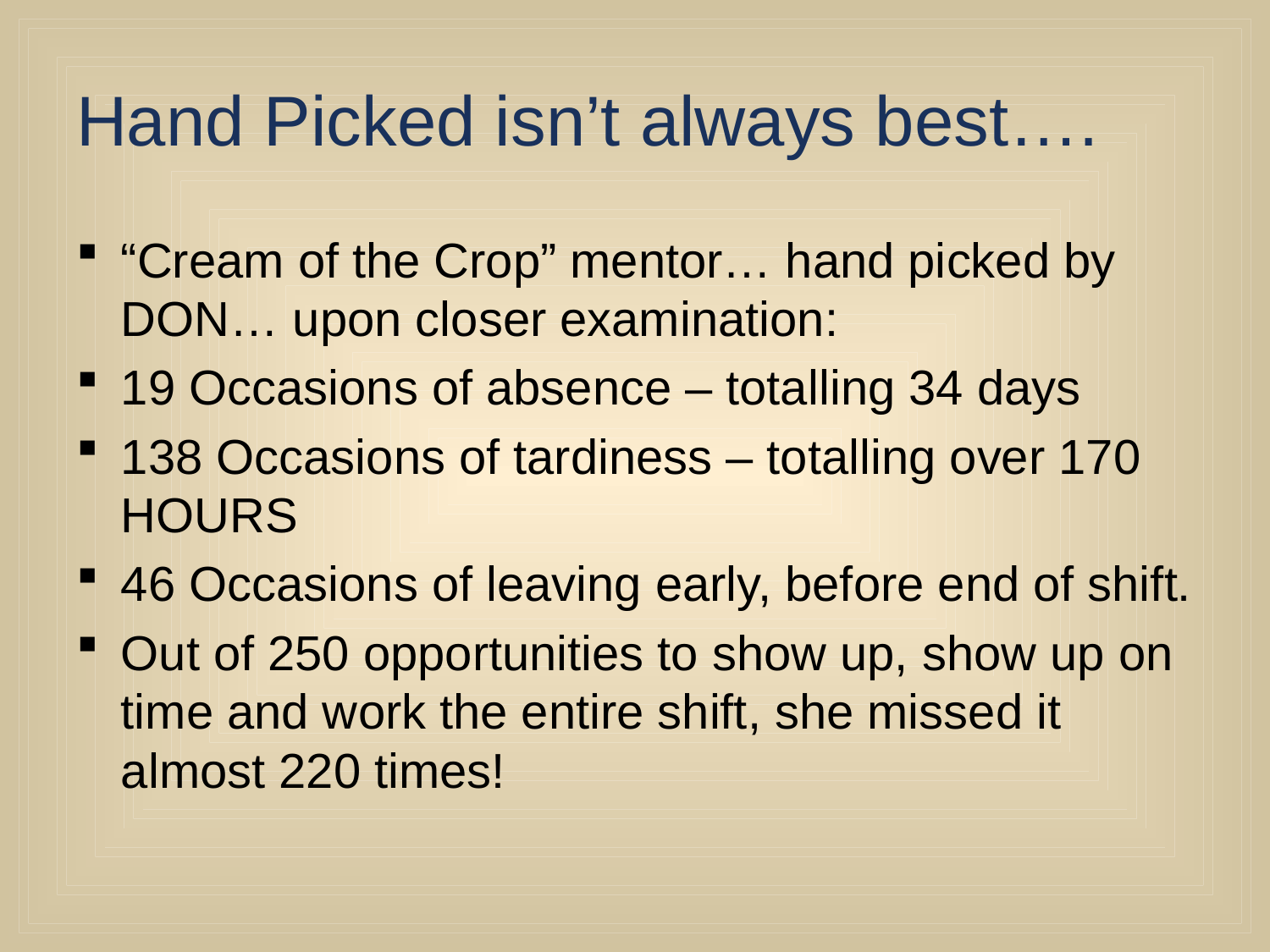

# Hand Picked isn’t always best….
“Cream of the Crop” mentor… hand picked by DON… upon closer examination:
19 Occasions of absence – totalling 34 days
138 Occasions of tardiness – totalling over 170 HOURS
46 Occasions of leaving early, before end of shift.
Out of 250 opportunities to show up, show up on time and work the entire shift, she missed it almost 220 times!